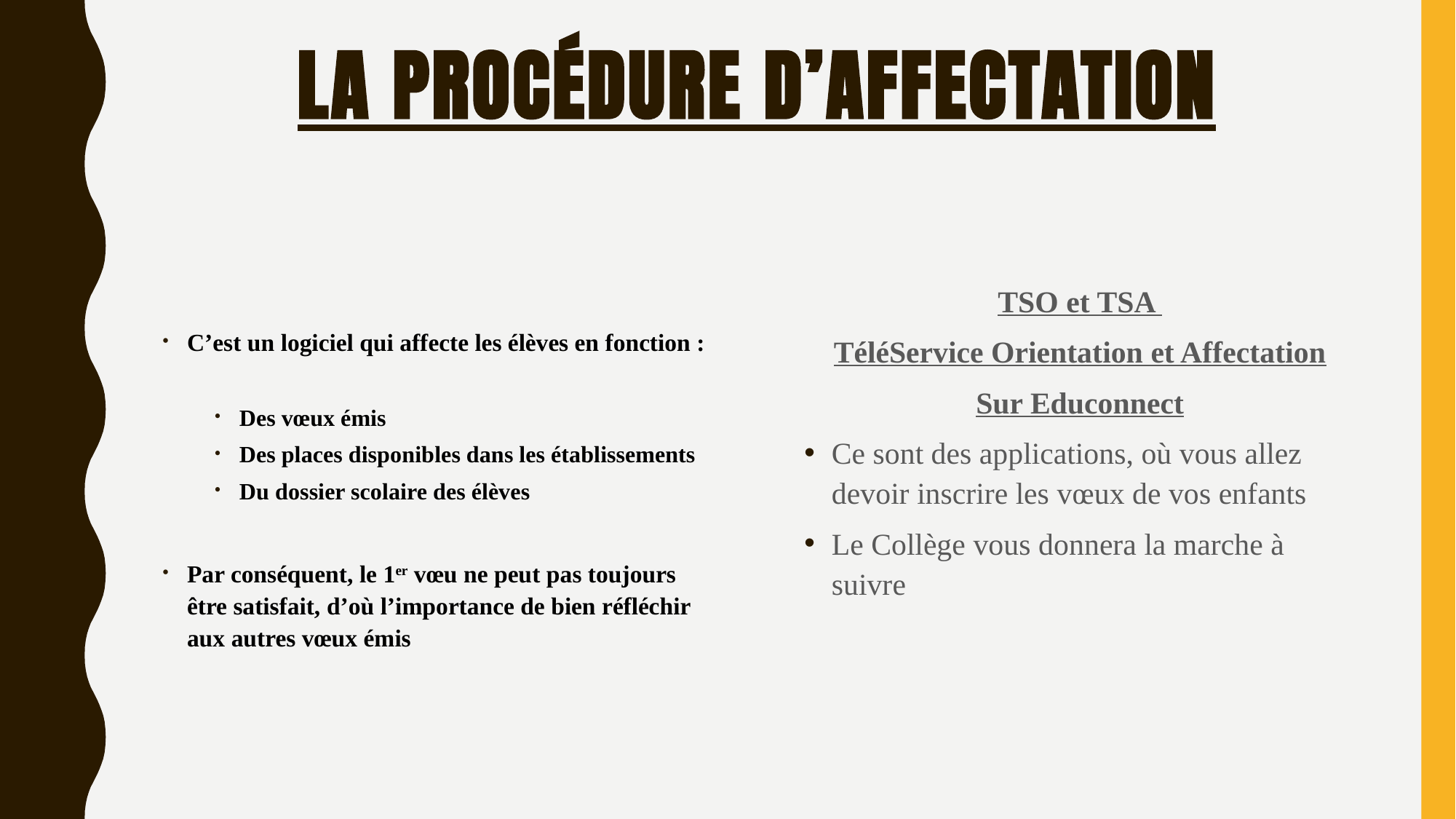

# La procédure d’affectation

C’est un logiciel qui affecte les élèves en fonction :

Des vœux émis
Des places disponibles dans les établissements
Du dossier scolaire des élèves

Par conséquent, le 1er vœu ne peut pas toujours être satisfait, d’où l’importance de bien réfléchir aux autres vœux émis

TSO et TSA
TéléService Orientation et Affectation
Sur Educonnect
Ce sont des applications, où vous allez devoir inscrire les vœux de vos enfants
Le Collège vous donnera la marche à suivre